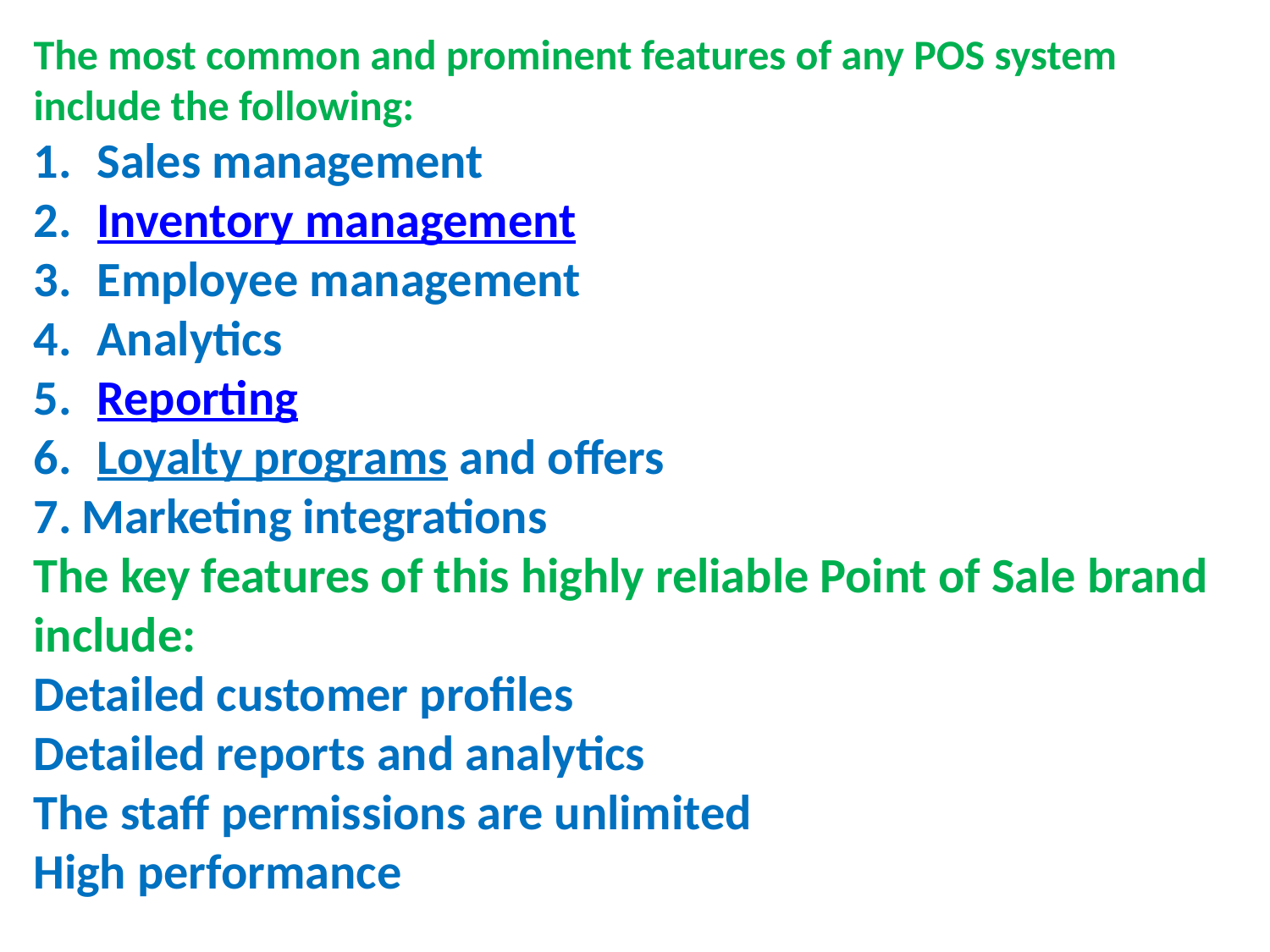

The most common and prominent features of any POS system include the following:
Sales management
Inventory management
Employee management
Analytics
Reporting
Loyalty programs and offers
Marketing integrations
The key features of this highly reliable Point of Sale brand include:
Detailed customer profiles
Detailed reports and analytics
The staff permissions are unlimited
High performance